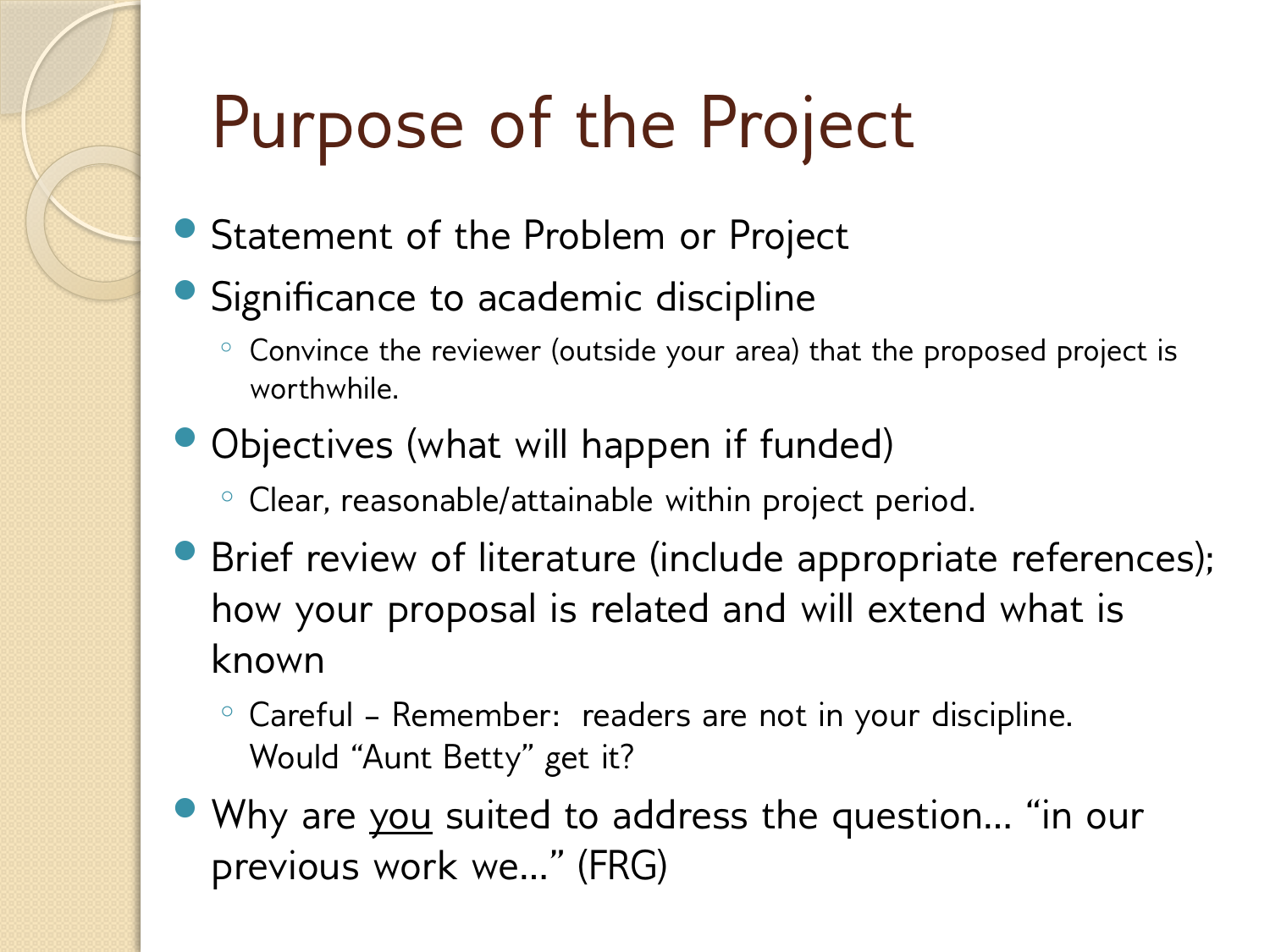

# Purpose of the Project
Statement of the Problem or Project
Significance to academic discipline
Convince the reviewer (outside your area) that the proposed project is worthwhile.
Objectives (what will happen if funded)
Clear, reasonable/attainable within project period.
Brief review of literature (include appropriate references); how your proposal is related and will extend what is known
Careful – Remember:  readers are not in your discipline.
Would “Aunt Betty” get it?
Why are you suited to address the question… “in our previous work we…” (FRG)